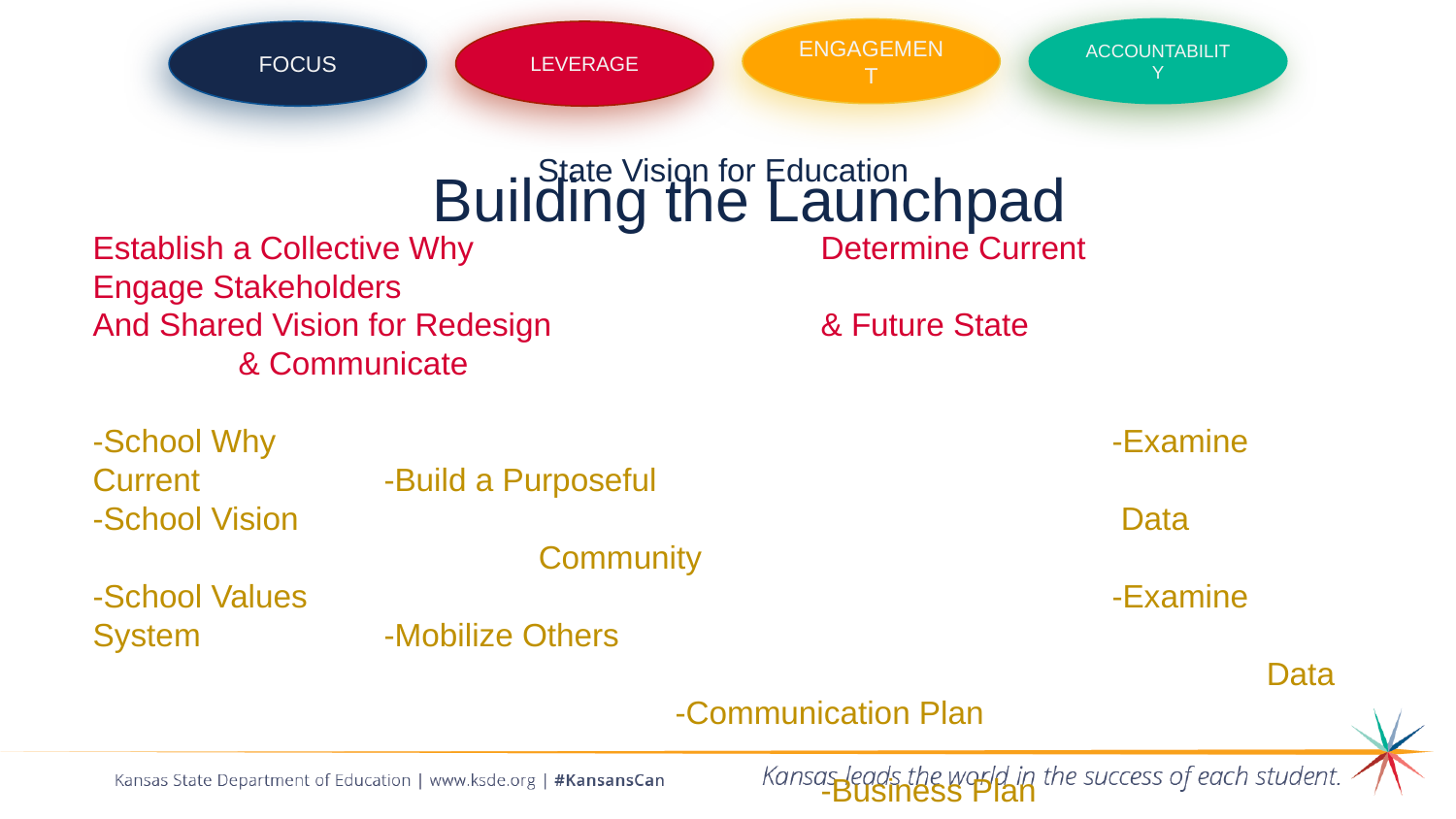

ENGAGEMENT
ACCOUNTABILITY
FOCUS
LEVERAGE
# Building the Launchpad
State Vision for Education

Establish a Collective Why			Determine Current		Engage Stakeholders
And Shared Vision for Redesign		& Future State			& Communicate

-School Why						-Examine Current 		-Build a Purposeful
-School Vision						 Data				 Community
-School Values						-Examine System		-Mobilize Others
								 Data				-Communication Plan
													-Business Plan